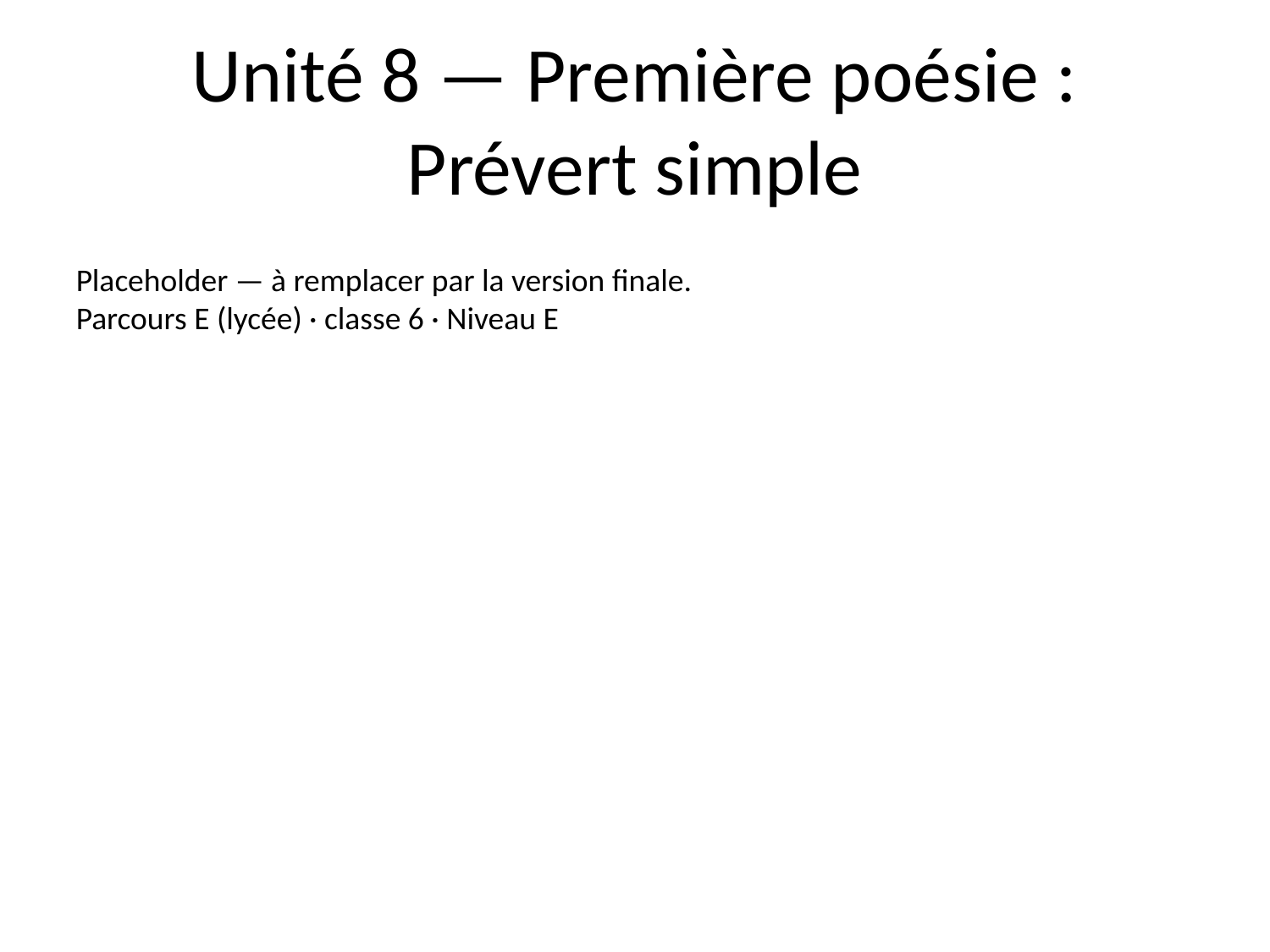

# Unité 8 — Première poésie : Prévert simple
Placeholder — à remplacer par la version finale.
Parcours E (lycée) · classe 6 · Niveau E